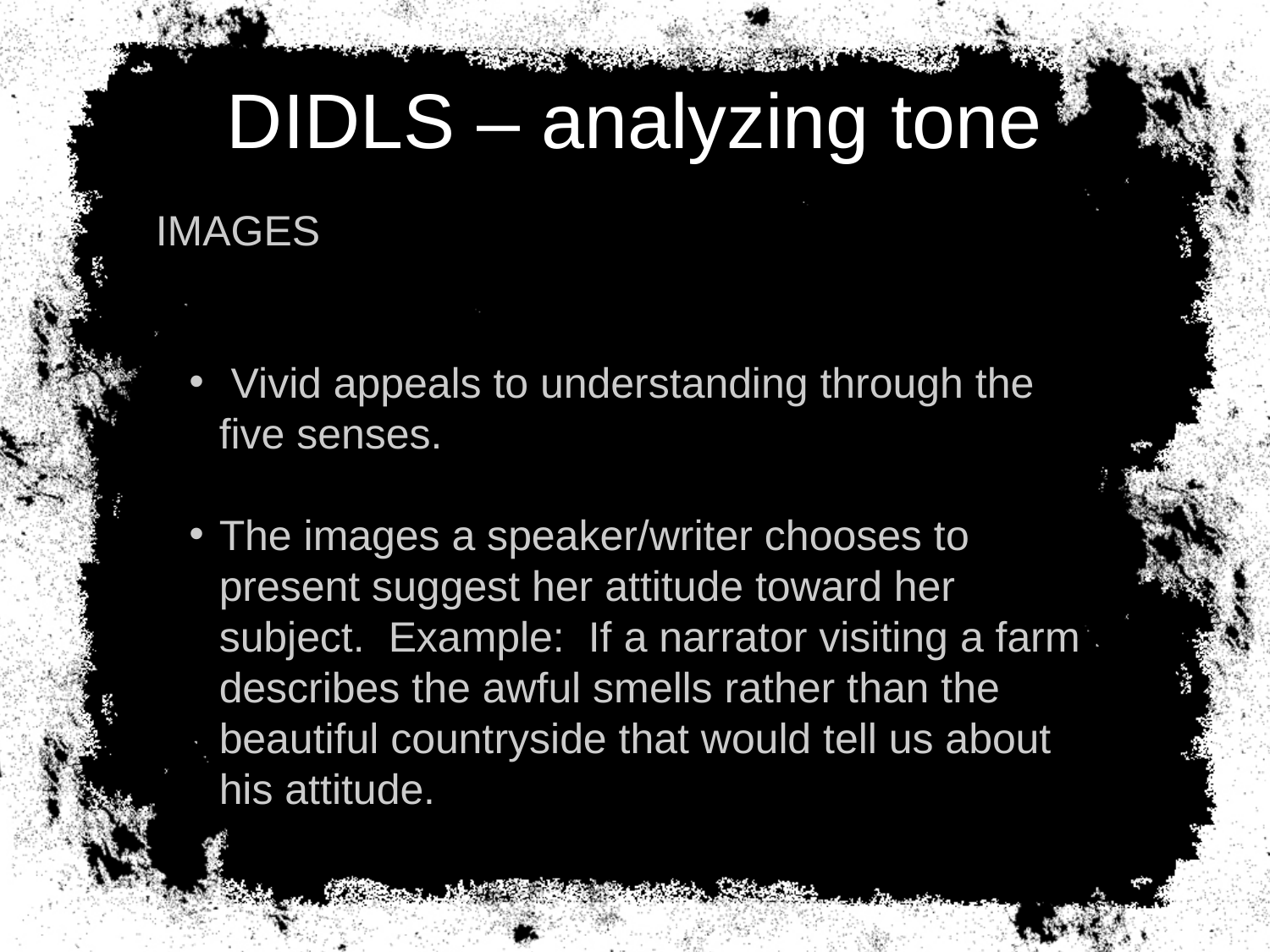

# DIDLS – analyzing tone
IMAGES

 Vivid appeals to understanding through the five senses.

The images a speaker/writer chooses to present suggest her attitude toward her subject.  Example:  If a narrator visiting a farm describes the awful smells rather than the beautiful countryside that would tell us about his attitude.